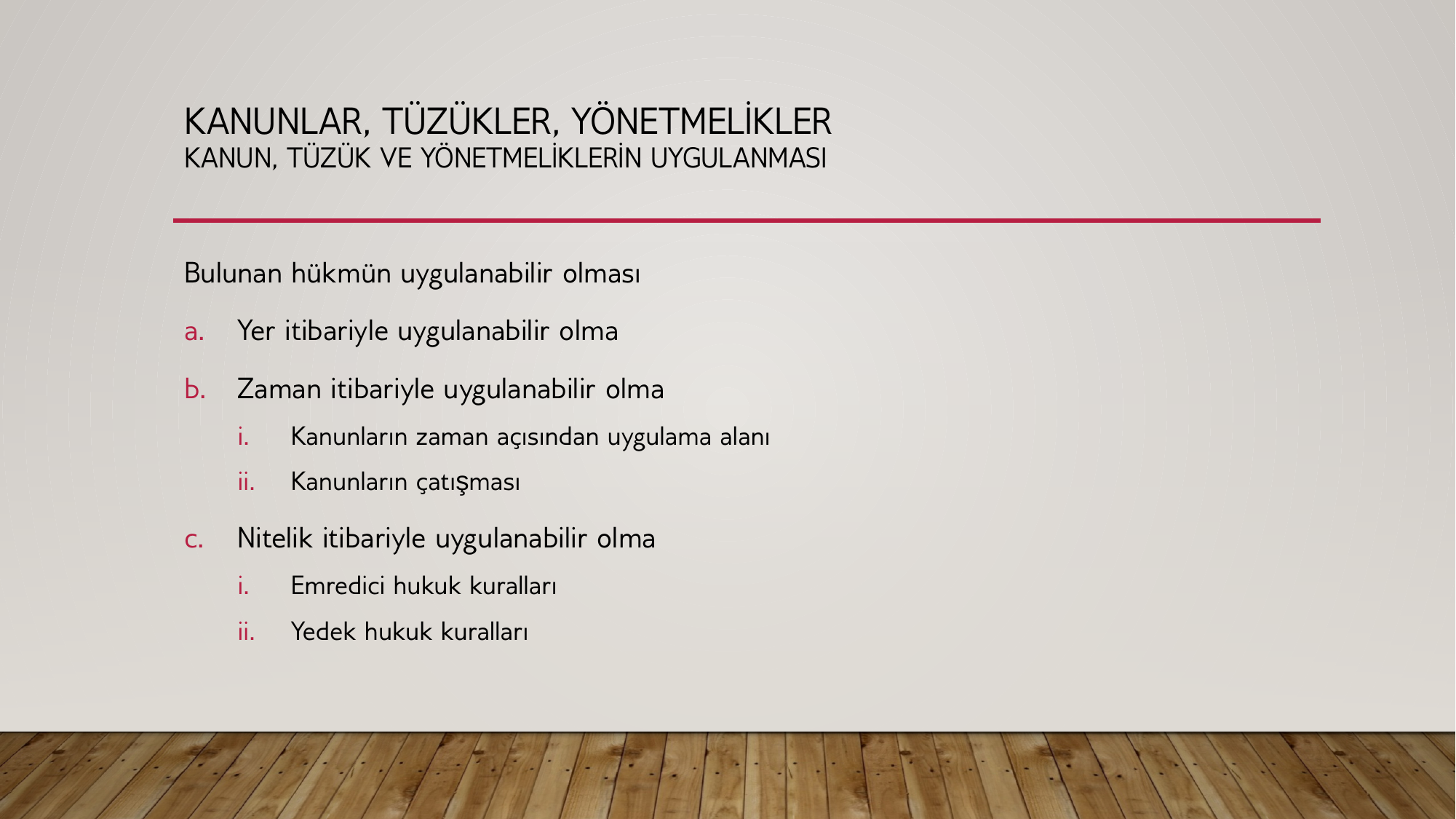

# KANUNLAR, TÜZÜKLER, YÖNETMELİKLER Kanun, tüzük ve yönetmeliklerin uygulanması
Bulunan hükmün uygulanabilir olması
Yer itibariyle uygulanabilir olma
Zaman itibariyle uygulanabilir olma
Kanunların zaman açısından uygulama alanı
Kanunların çatışması
Nitelik itibariyle uygulanabilir olma
Emredici hukuk kuralları
Yedek hukuk kuralları